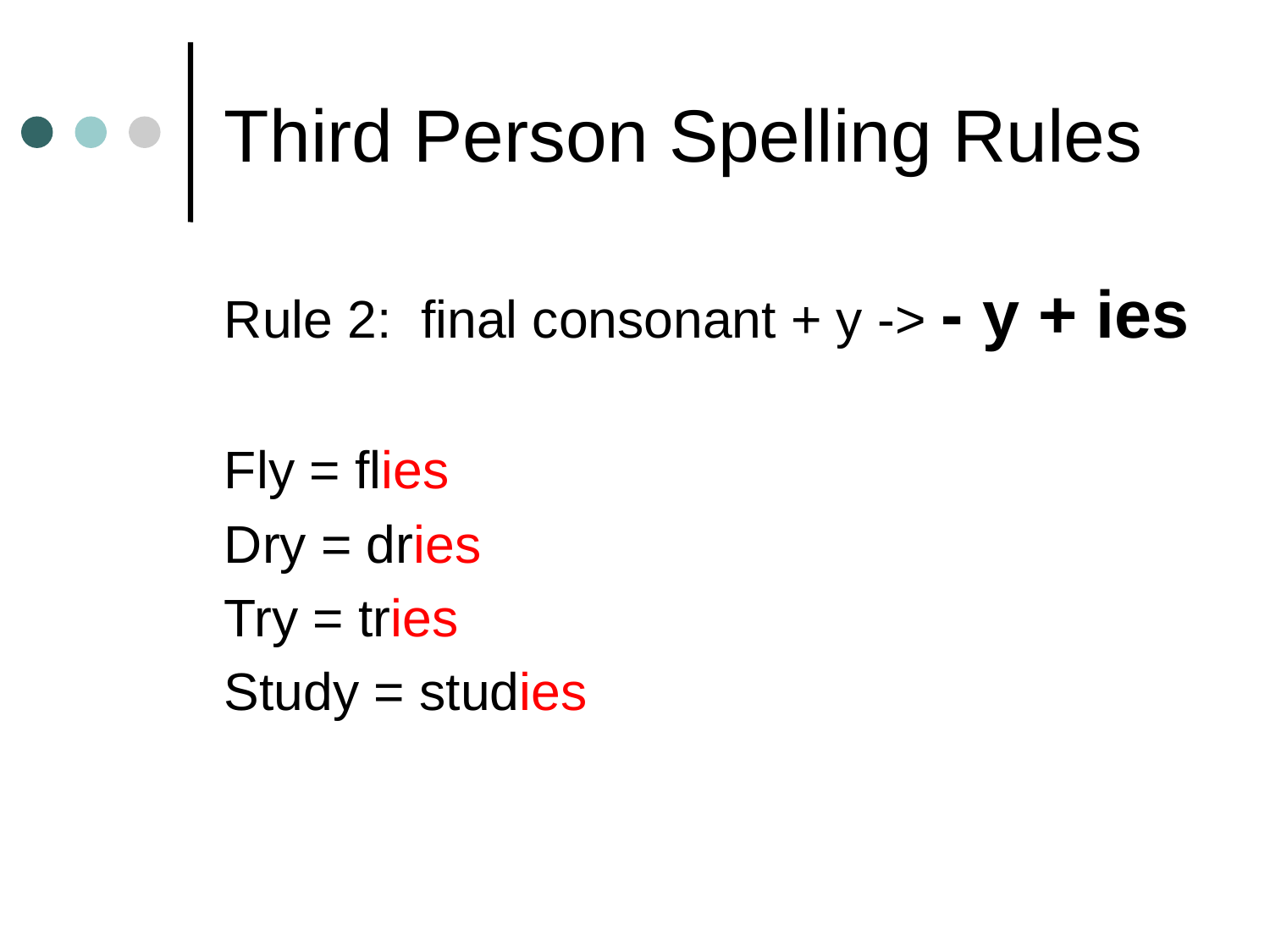

# Third Person Spelling Rules
Rule 2:  final consonant + y -> - y + ies

Fly = flies
Dry = dries
Try = tries
Study = studies